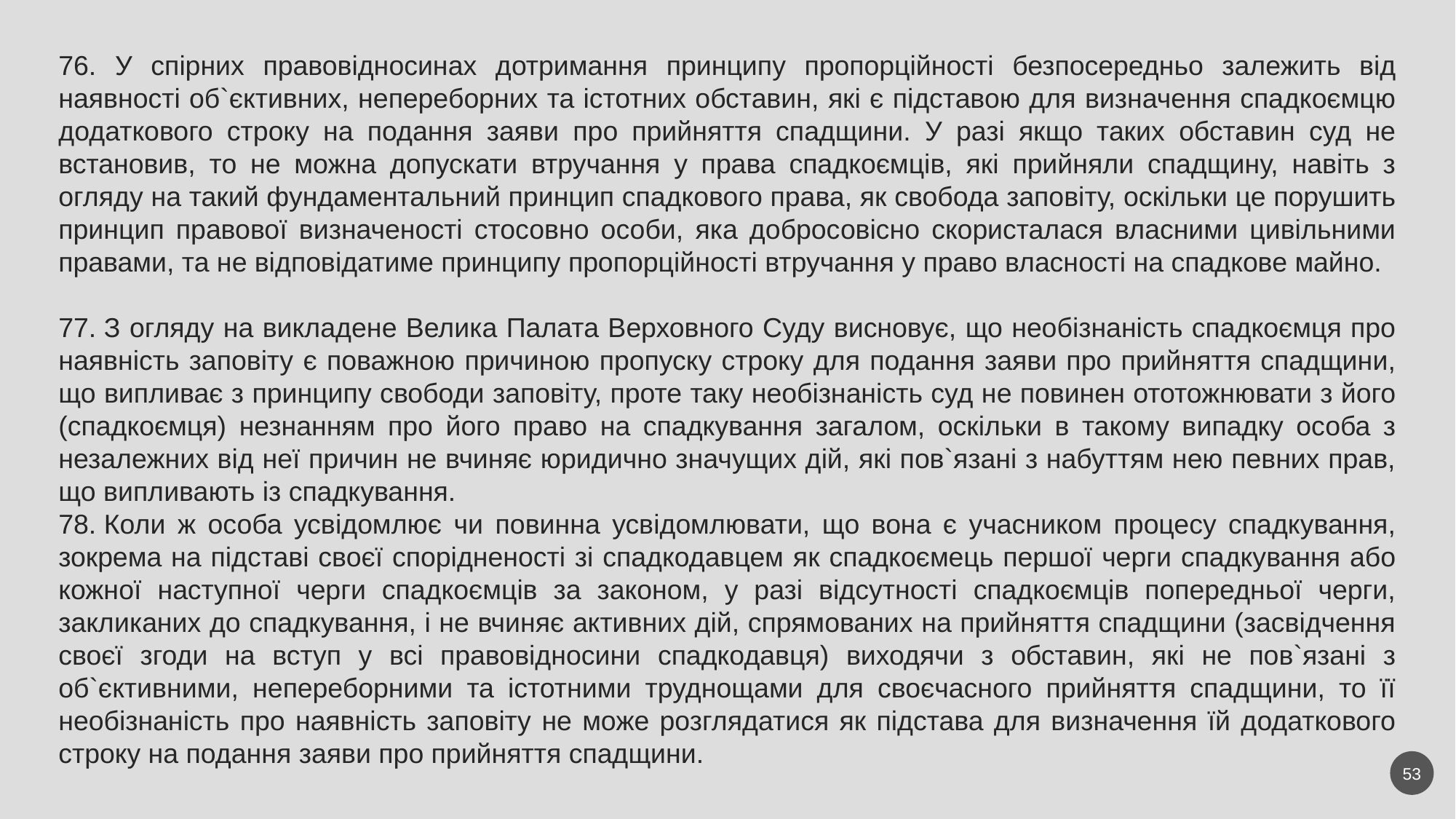

76. У спірних правовідносинах дотримання принципу пропорційності безпосередньо залежить від наявності об`єктивних, непереборних та істотних обставин, які є підставою для визначення спадкоємцю додаткового строку на подання заяви про прийняття спадщини. У разі якщо таких обставин суд не встановив, то не можна допускати втручання у права спадкоємців, які прийняли спадщину, навіть з огляду на такий фундаментальний принцип спадкового права, як свобода заповіту, оскільки це порушить принцип правової визначеності стосовно особи, яка добросовісно скористалася власними цивільними правами, та не відповідатиме принципу пропорційності втручання у право власності на спадкове майно.

77. З огляду на викладене Велика Палата Верховного Суду висновує, що необізнаність спадкоємця про наявність заповіту є поважною причиною пропуску строку для подання заяви про прийняття спадщини, що випливає з принципу свободи заповіту, проте таку необізнаність суд не повинен ототожнювати з його (спадкоємця) незнанням про його право на спадкування загалом, оскільки в такому випадку особа з незалежних від неї причин не вчиняє юридично значущих дій, які пов`язані з набуттям нею певних прав, що випливають із спадкування.
78. Коли ж особа усвідомлює чи повинна усвідомлювати, що вона є учасником процесу спадкування, зокрема на підставі своєї спорідненості зі спадкодавцем як спадкоємець першої черги спадкування або кожної наступної черги спадкоємців за законом, у разі відсутності спадкоємців попередньої черги, закликаних до спадкування, і не вчиняє активних дій, спрямованих на прийняття спадщини (засвідчення своєї згоди на вступ у всі правовідносини спадкодавця) виходячи з обставин, які не пов`язані з об`єктивними, непереборними та істотними труднощами для своєчасного прийняття спадщини, то її необізнаність про наявність заповіту не може розглядатися як підстава для визначення їй додаткового строку на подання заяви про прийняття спадщини.
53